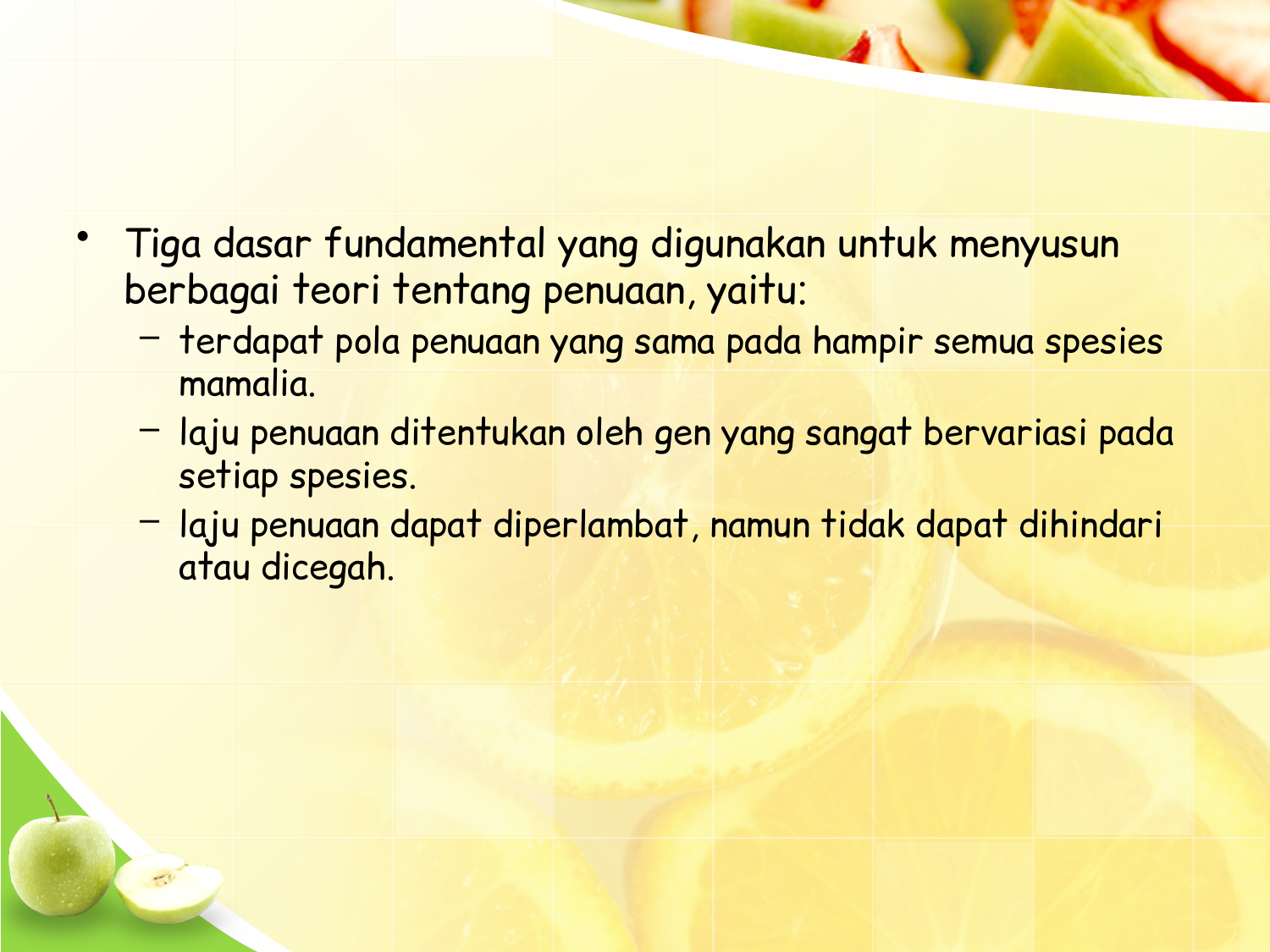

#
Tiga dasar fundamental yang digunakan untuk menyusun berbagai teori tentang penuaan, yaitu:
terdapat pola penuaan yang sama pada hampir semua spesies mamalia.
laju penuaan ditentukan oleh gen yang sangat bervariasi pada setiap spesies.
laju penuaan dapat diperlambat, namun tidak dapat dihindari atau dicegah.